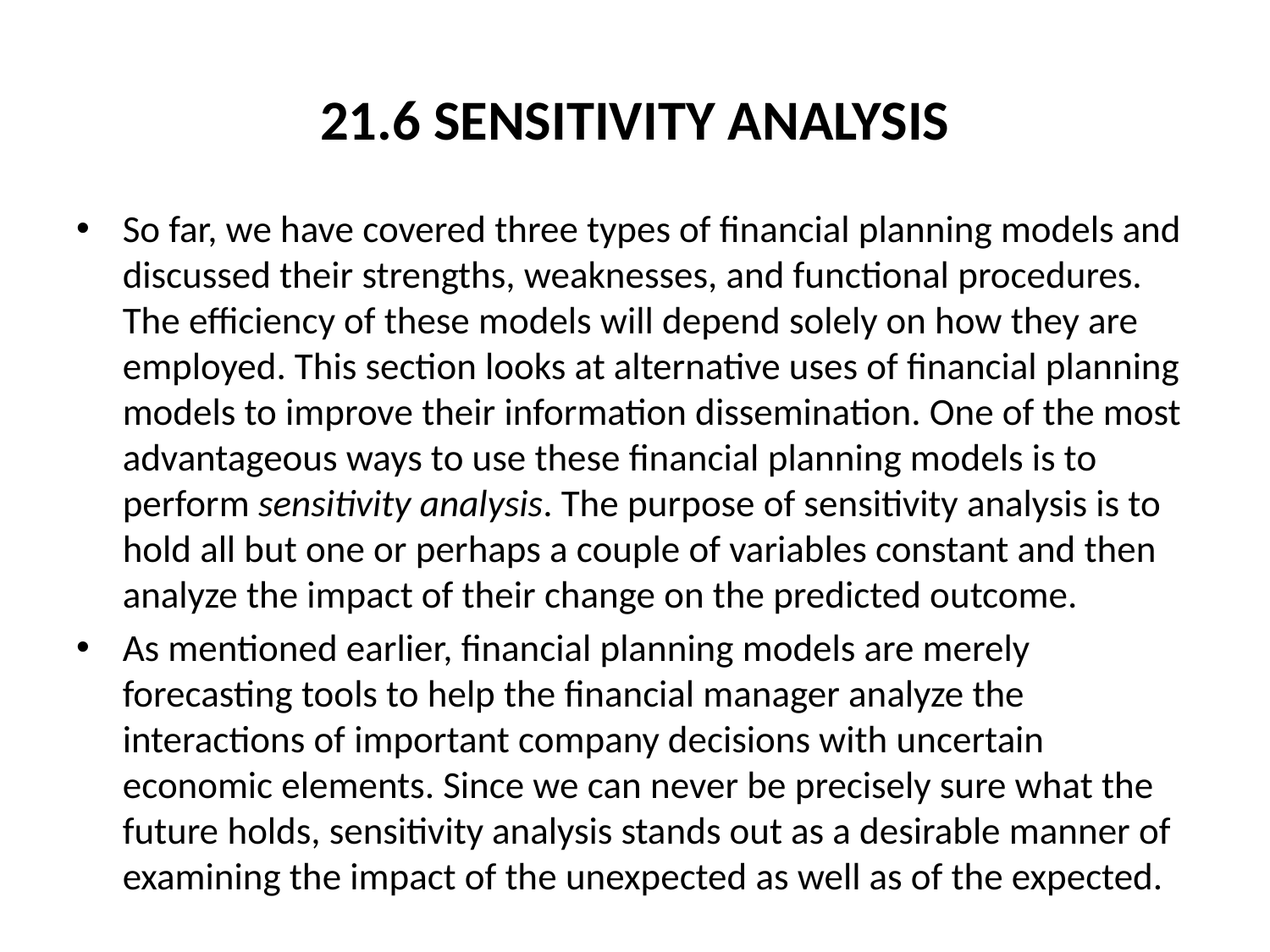

# 21.6 SENSITIVITY ANALYSIS
So far, we have covered three types of financial planning models and discussed their strengths, weaknesses, and functional procedures. The efficiency of these models will depend solely on how they are employed. This section looks at alternative uses of financial planning models to improve their information dissemination. One of the most advantageous ways to use these financial planning models is to perform sensitivity analysis. The purpose of sensitivity analysis is to hold all but one or perhaps a couple of variables constant and then analyze the impact of their change on the predicted outcome.
As mentioned earlier, financial planning models are merely forecasting tools to help the financial manager analyze the interactions of important company decisions with uncertain economic elements. Since we can never be precisely sure what the future holds, sensitivity analysis stands out as a desirable manner of examining the impact of the unexpected as well as of the expected.